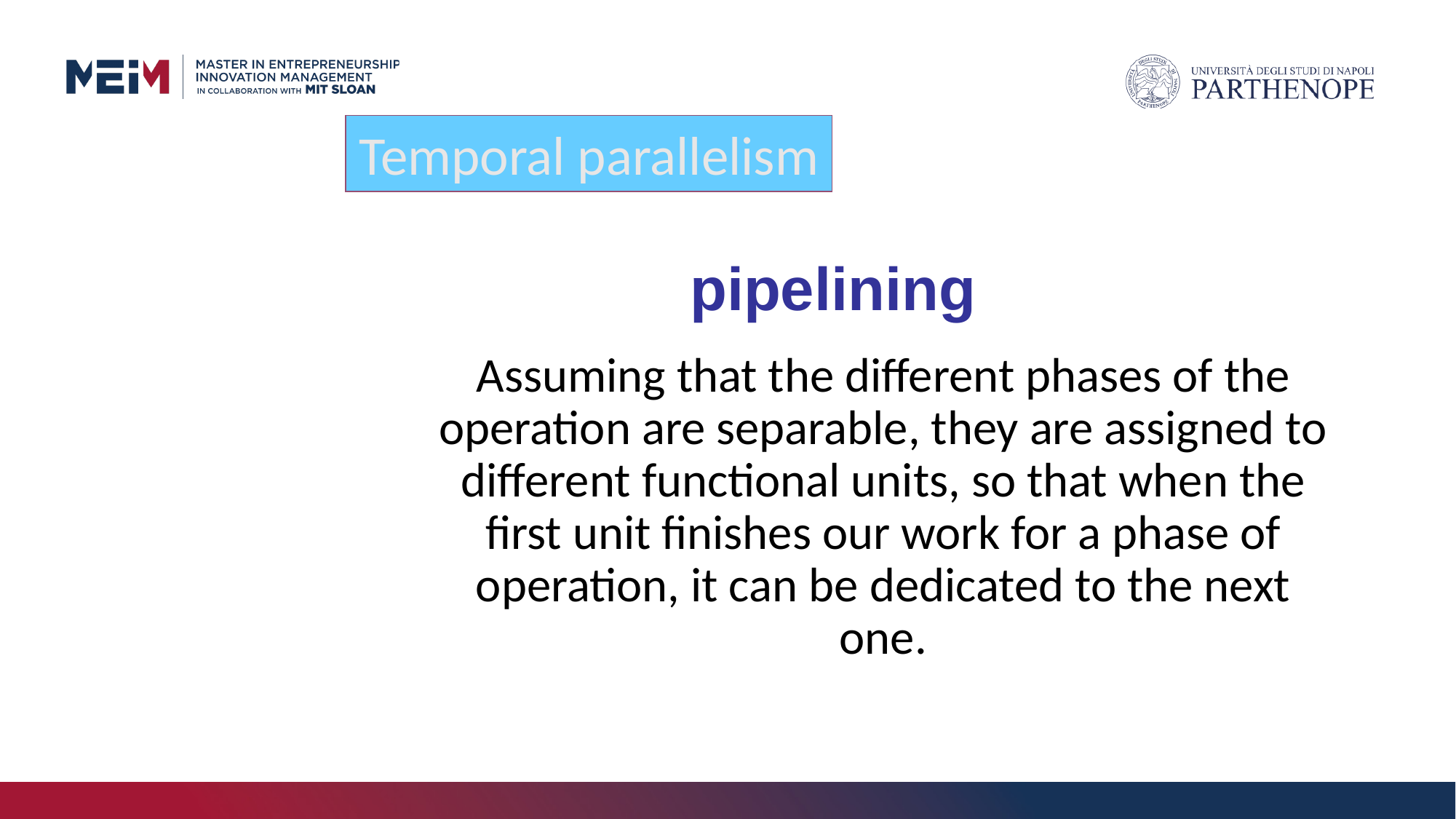

Temporal parallelism
# pipelining
Assuming that the different phases of the operation are separable, they are assigned to different functional units, so that when the first unit finishes our work for a phase of operation, it can be dedicated to the next one.